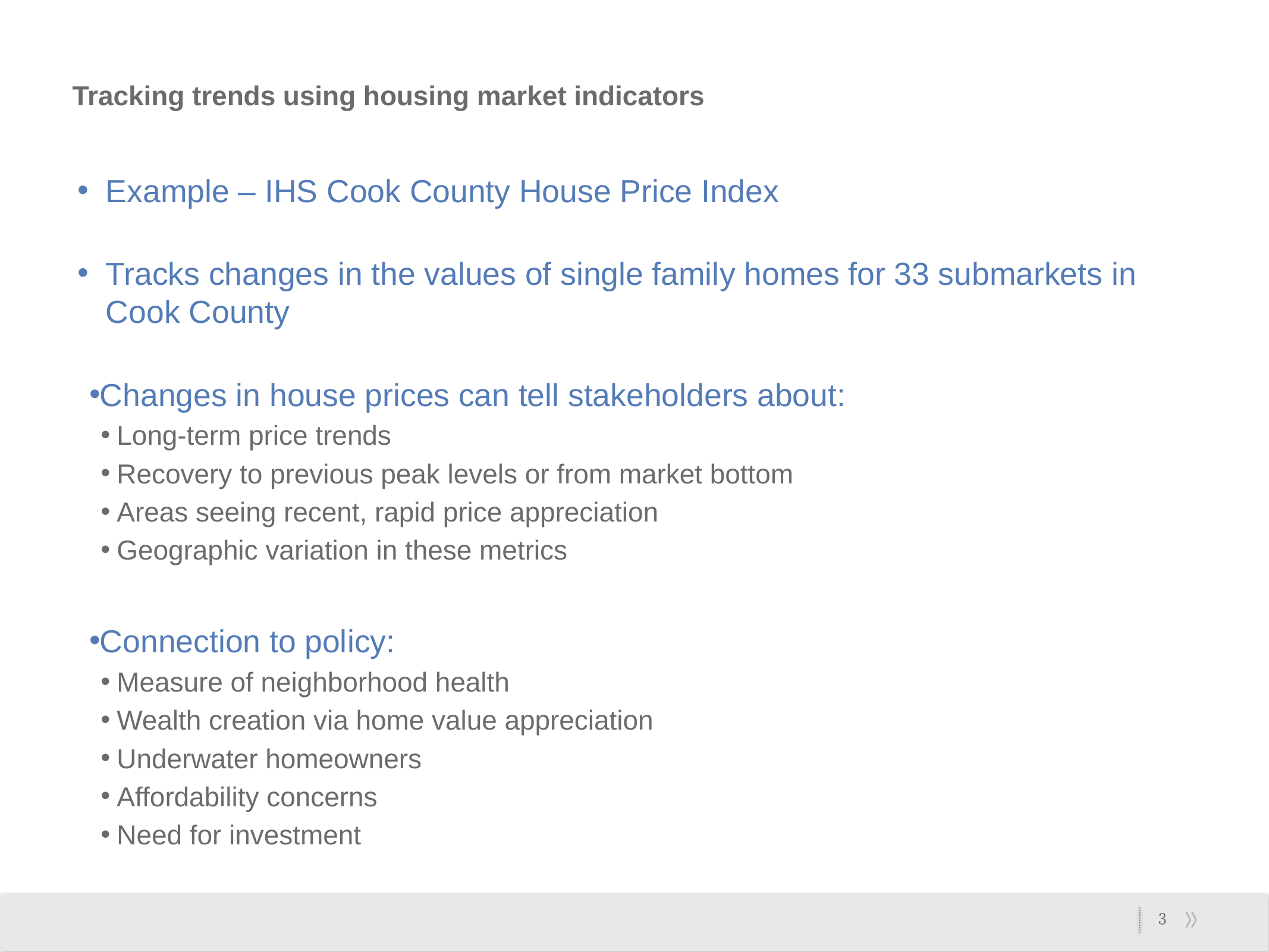

# Tracking trends using housing market indicators
Example – IHS Cook County House Price Index

Tracks changes in the values of single family homes for 33 submarkets in Cook County

Changes in house prices can tell stakeholders about:
Long-term price trends
Recovery to previous peak levels or from market bottom
Areas seeing recent, rapid price appreciation
Geographic variation in these metrics

Connection to policy:
Measure of neighborhood health
Wealth creation via home value appreciation
Underwater homeowners
Affordability concerns
Need for investment

3